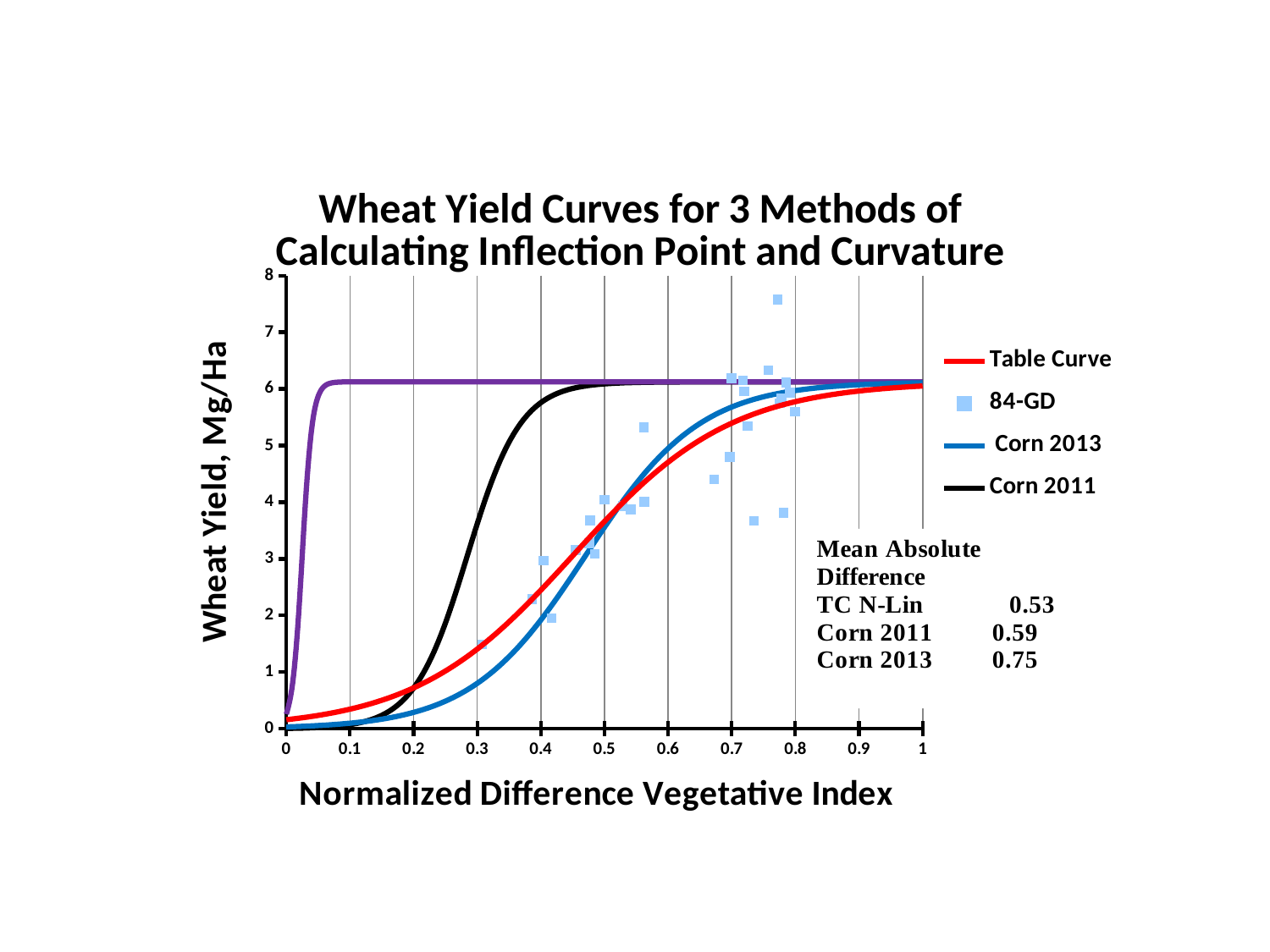

### Chart: Wheat Yield Curves for 3 Methods of Calculating Inflection Point and Curvature

| Category | Table Curve | 84-GD |  Corn 2013 | Yld Goal | Corn 2011 |
|---|---|---|---|---|---|